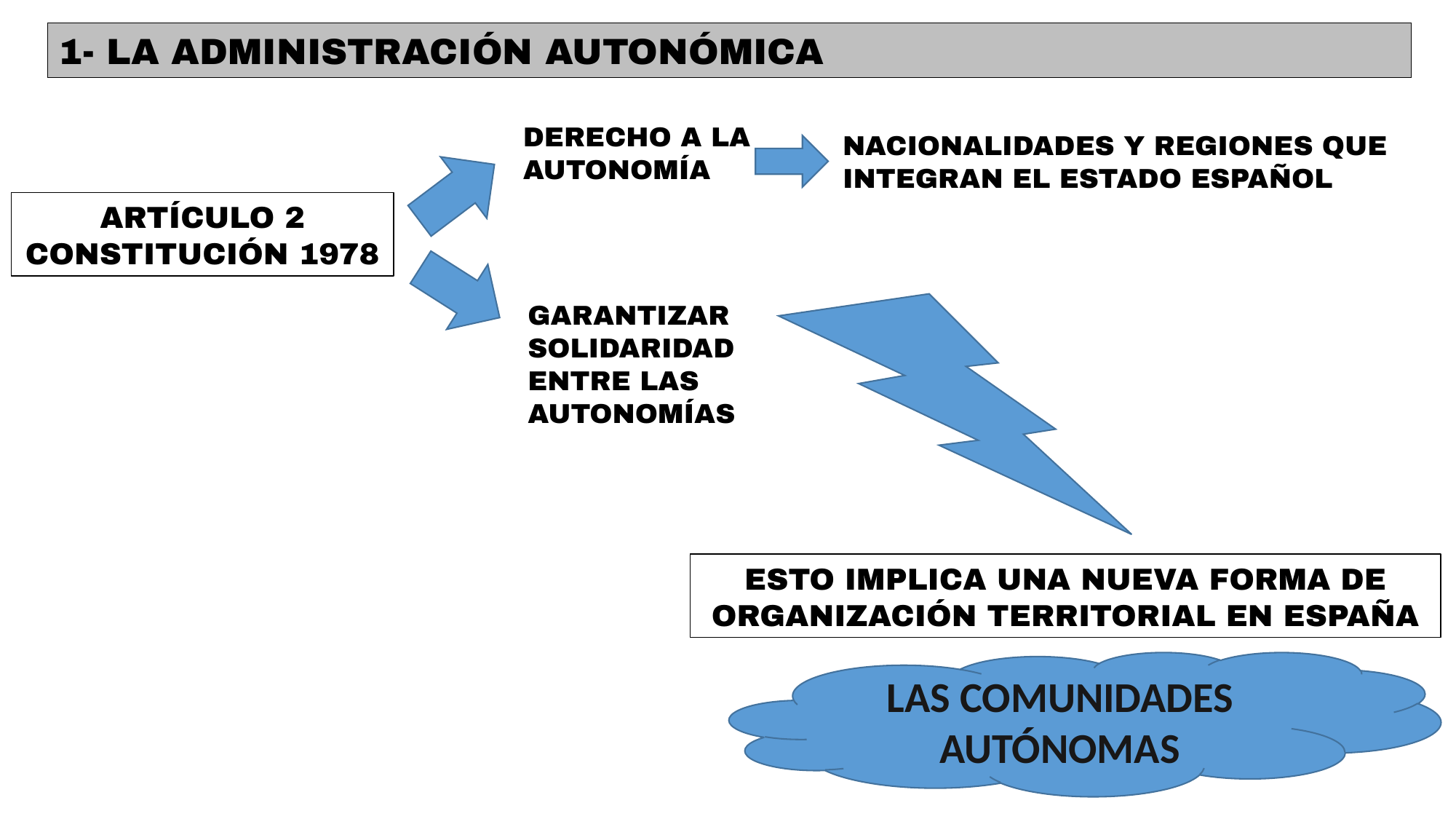

1- LA ADMINISTRACIÓN AUTONÓMICA
DERECHO A LA AUTONOMÍA
NACIONALIDADES Y REGIONES QUE INTEGRAN EL ESTADO ESPAÑOL

ARTÍCULO 2 CONSTITUCIÓN 1978

GARANTIZAR SOLIDARIDAD ENTRE LAS AUTONOMÍAS

ESTO IMPLICA UNA NUEVA FORMA DE ORGANIZACIÓN TERRITORIAL EN ESPAÑA
LAS COMUNIDADES AUTÓNOMAS